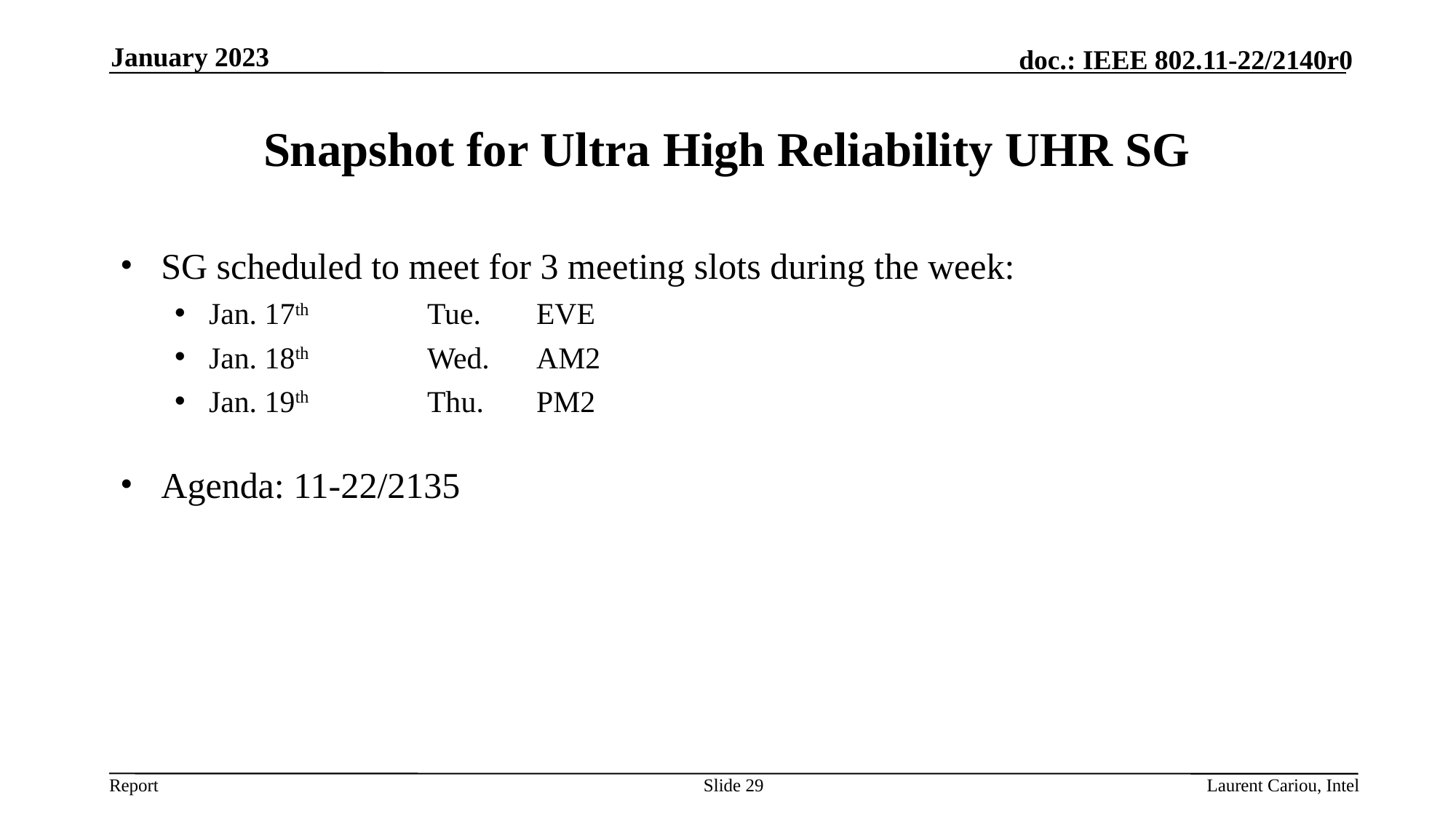

January 2023
# Snapshot for Ultra High Reliability UHR SG
SG scheduled to meet for 3 meeting slots during the week:
Jan. 17th 		Tue. 	EVE
Jan. 18th 		Wed.	AM2
Jan. 19th 		Thu.	PM2

Agenda: 11-22/2135

Slide 29
Laurent Cariou, Intel